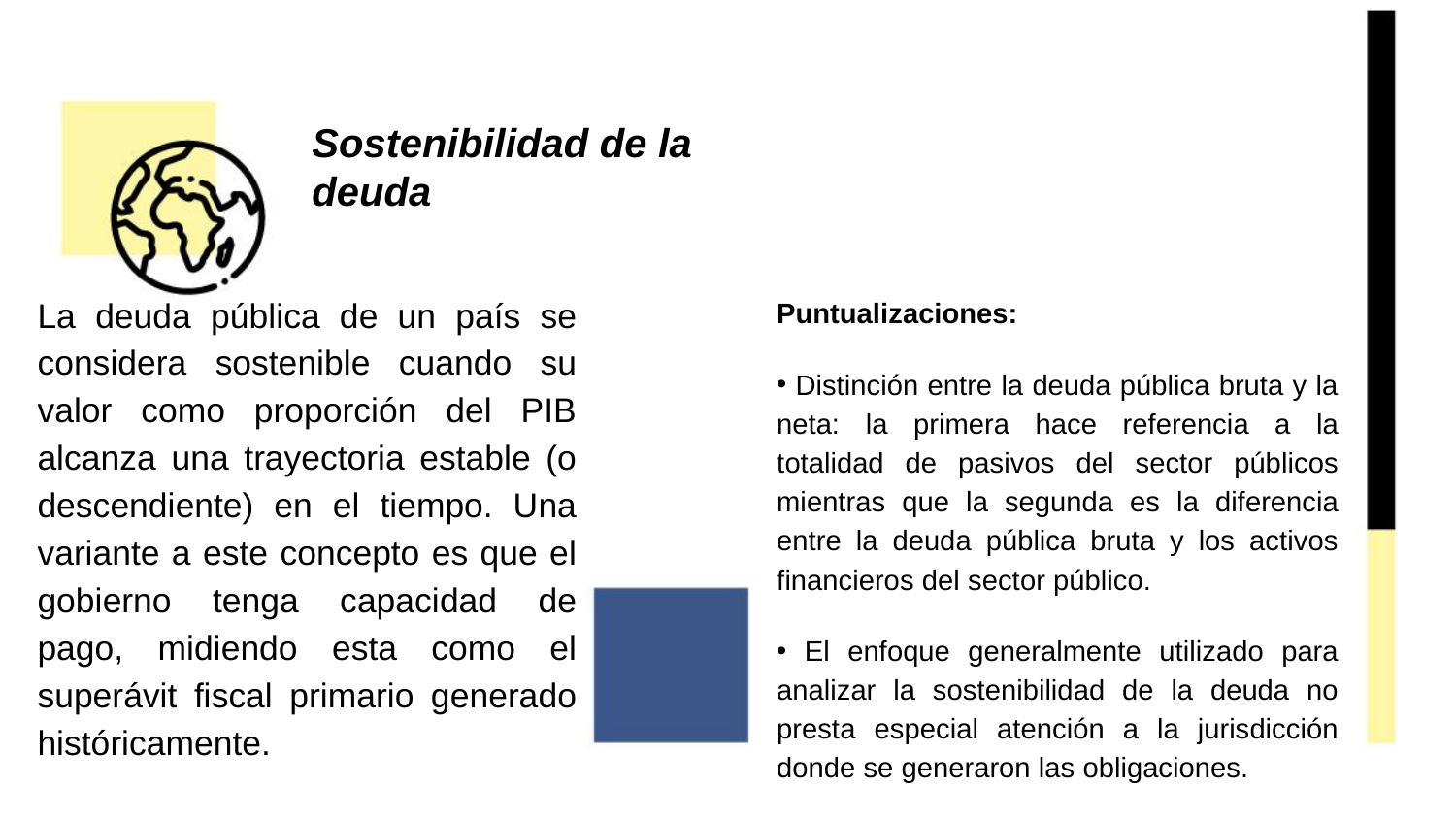

# Sostenibilidad de la deuda
La deuda pública de un país se considera sostenible cuando su valor como proporción del PIB alcanza una trayectoria estable (o descendiente) en el tiempo. Una variante a este concepto es que el gobierno tenga capacidad de pago, midiendo esta como el superávit fiscal primario generado históricamente.
Puntualizaciones:
 Distinción entre la deuda pública bruta y la neta: la primera hace referencia a la totalidad de pasivos del sector públicos mientras que la segunda es la diferencia entre la deuda pública bruta y los activos financieros del sector público.
 El enfoque generalmente utilizado para analizar la sostenibilidad de la deuda no presta especial atención a la jurisdicción donde se generaron las obligaciones.